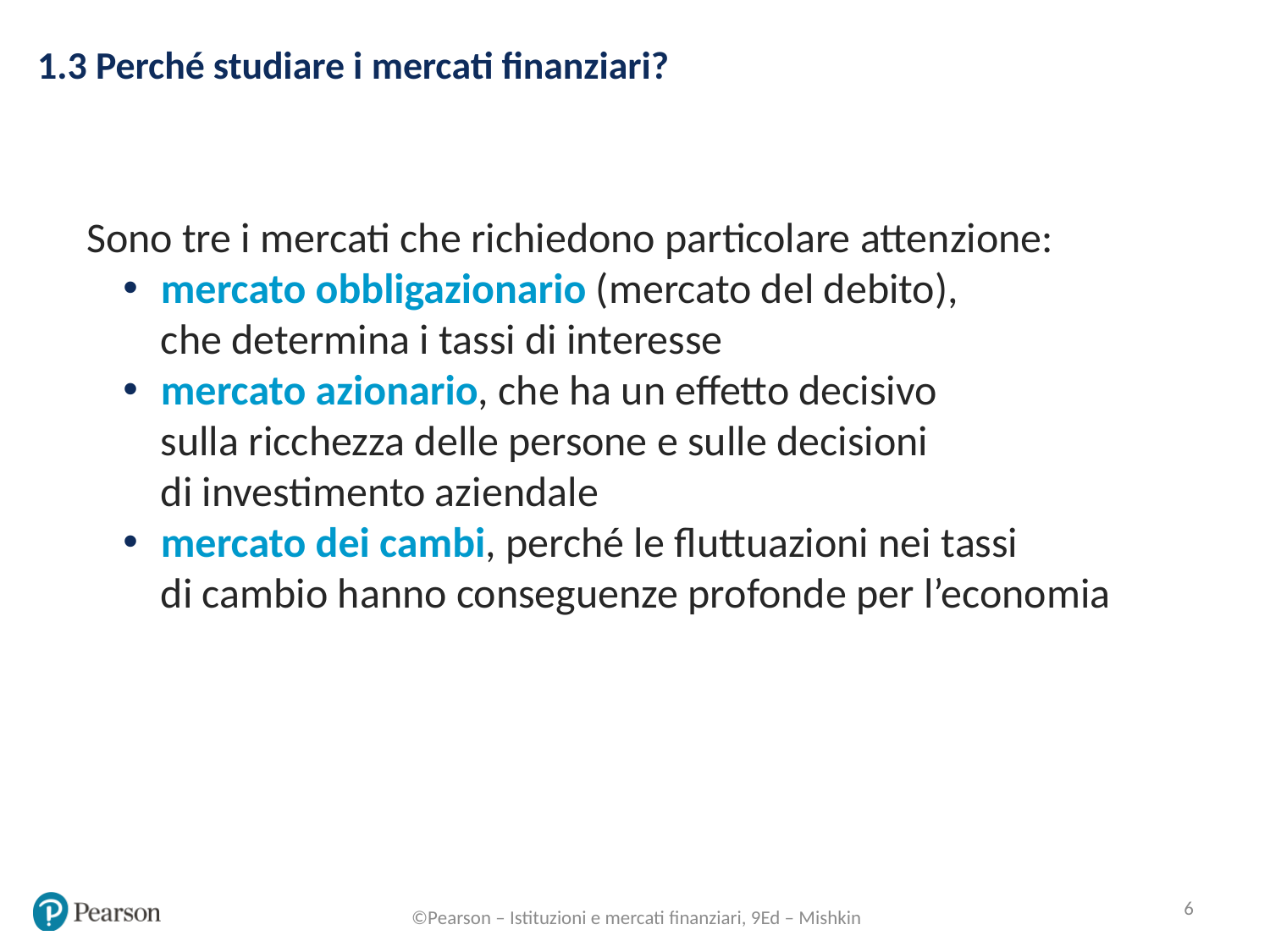

1.3 Perché studiare i mercati finanziari?
Sono tre i mercati che richiedono particolare attenzione:
mercato obbligazionario (mercato del debito),
che determina i tassi di interesse
mercato azionario, che ha un effetto decisivo
sulla ricchezza delle persone e sulle decisioni
di investimento aziendale
mercato dei cambi, perché le fluttuazioni nei tassi
di cambio hanno conseguenze profonde per l’economia
6
©Pearson – Istituzioni e mercati finanziari, 9Ed – Mishkin